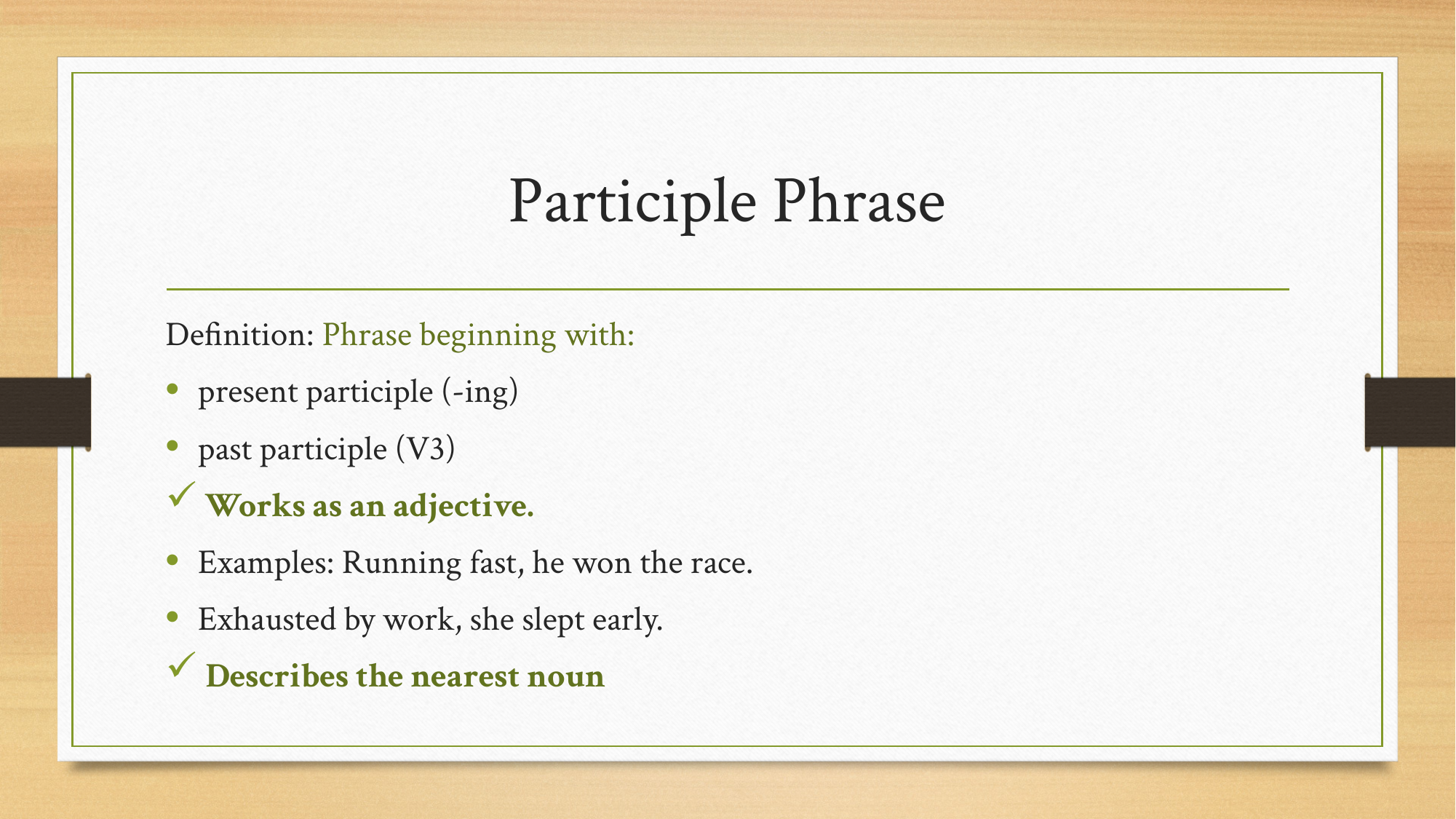

# Participle Phrase
Definition: Phrase beginning with:
present participle (-ing)
past participle (V3)
 Works as an adjective.
Examples: Running fast, he won the race.
Exhausted by work, she slept early.
 Describes the nearest noun